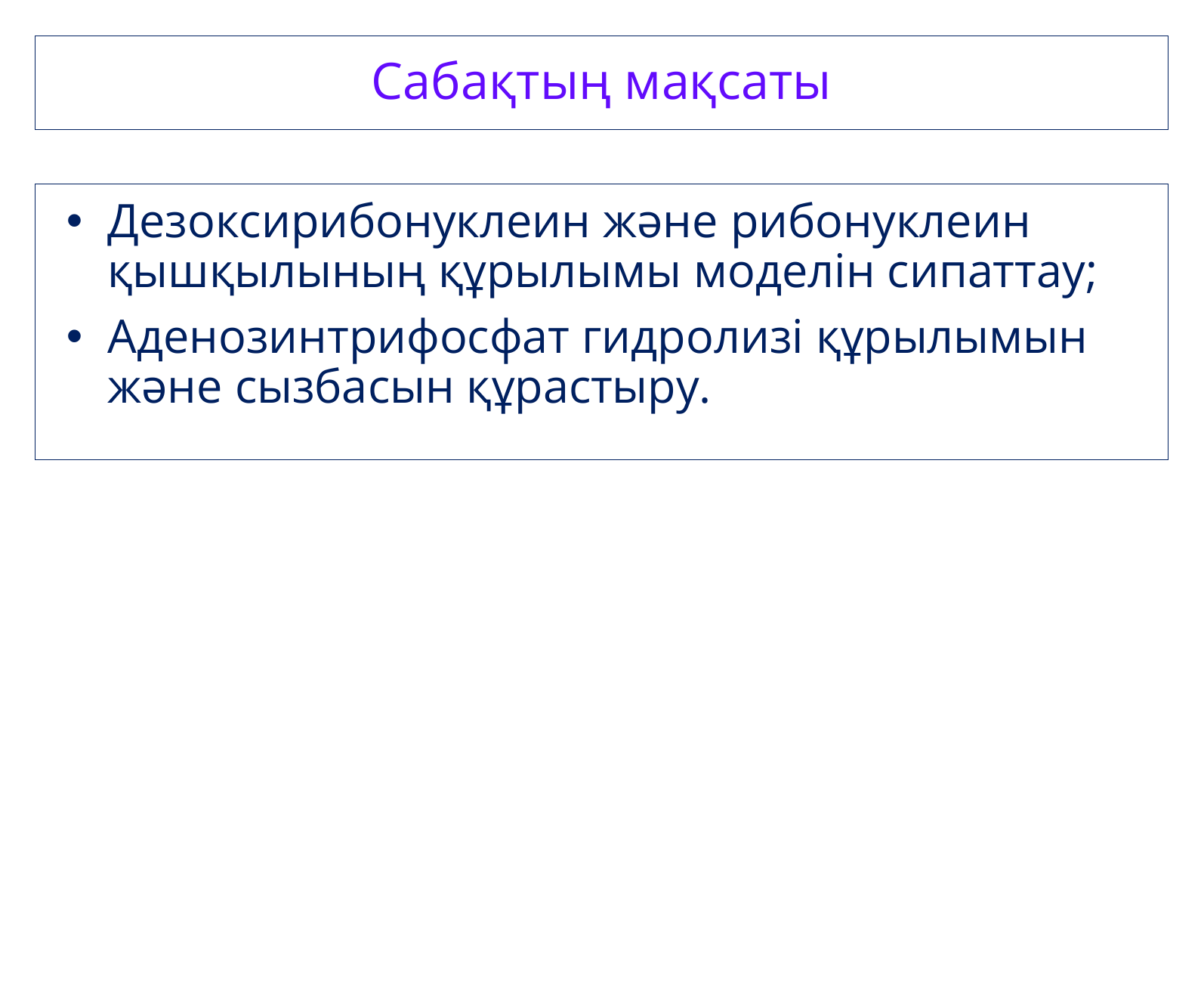

# Сабақтың мақсаты
Дезоксирибонуклеин және рибонуклеин қышқылының құрылымы моделін сипаттау;
Аденозинтрифосфат гидролизі құрылымын және сызбасын құрастыру.